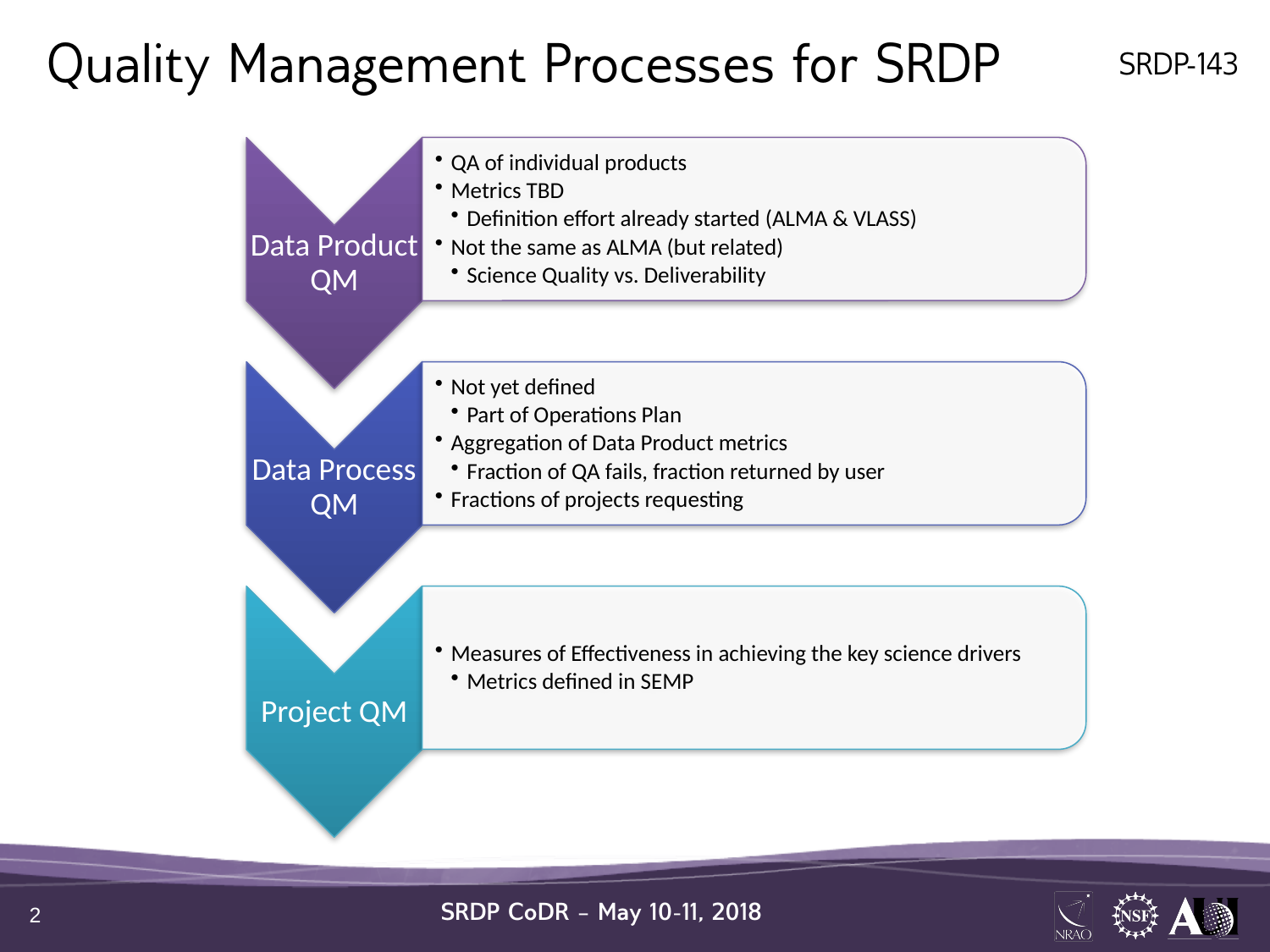

Quality Management Processes for SRDP
SRDP-143
Data Product QM
QA of individual products
Metrics TBD
Definition effort already started (ALMA & VLASS)
Not the same as ALMA (but related)
Science Quality vs. Deliverability
Data Process QM
Not yet defined
Part of Operations Plan
Aggregation of Data Product metrics
Fraction of QA fails, fraction returned by user
Fractions of projects requesting
Project QM
Measures of Effectiveness in achieving the key science drivers
Metrics defined in SEMP